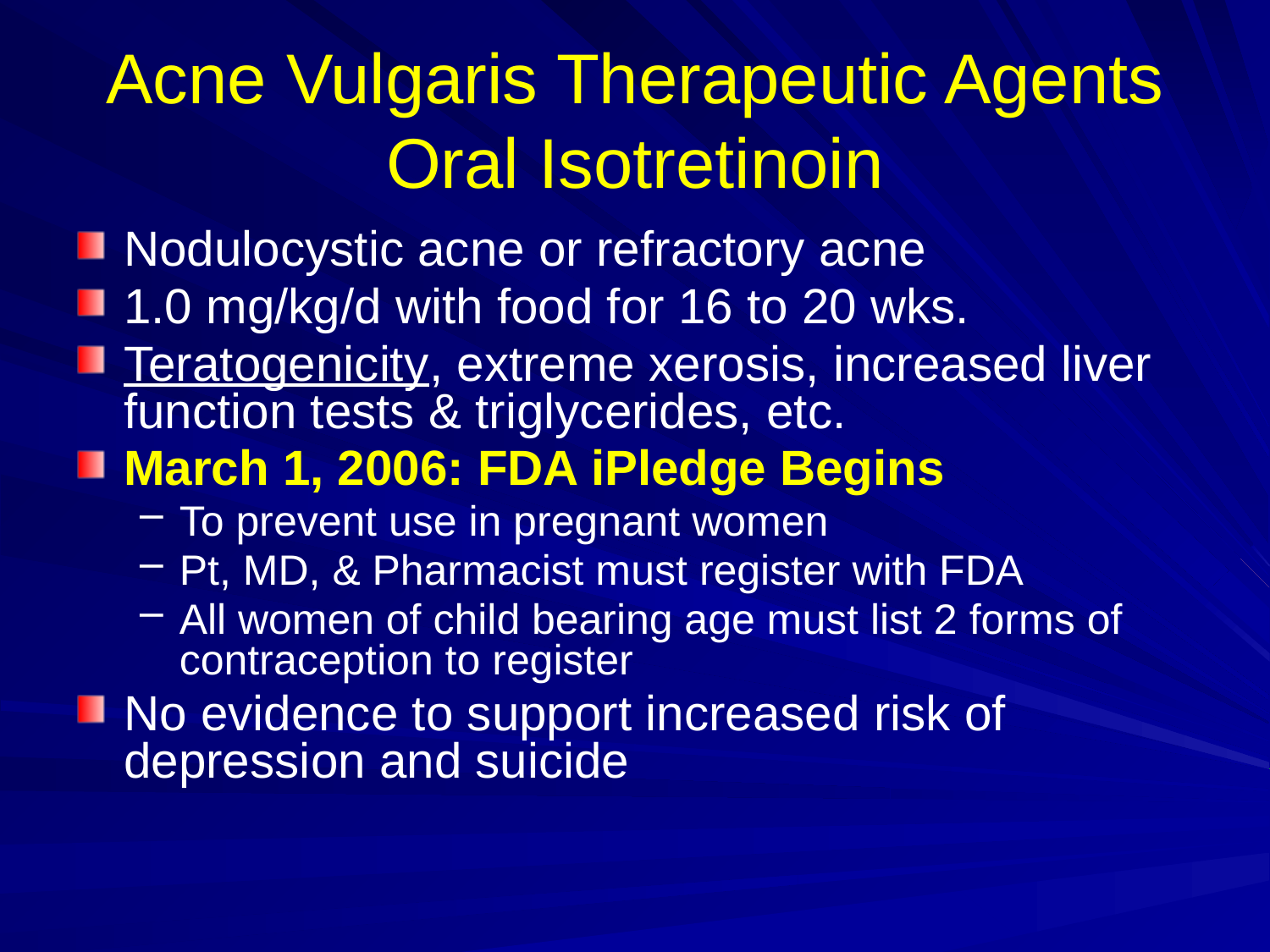

# Acne Vulgaris Therapeutic Agents Oral Isotretinoin
Nodulocystic acne or refractory acne
1.0 mg/kg/d with food for 16 to 20 wks.
Teratogenicity, extreme xerosis, increased liver function tests & triglycerides, etc.
March 1, 2006: FDA iPledge Begins
To prevent use in pregnant women
Pt, MD, & Pharmacist must register with FDA
All women of child bearing age must list 2 forms of contraception to register
No evidence to support increased risk of depression and suicide